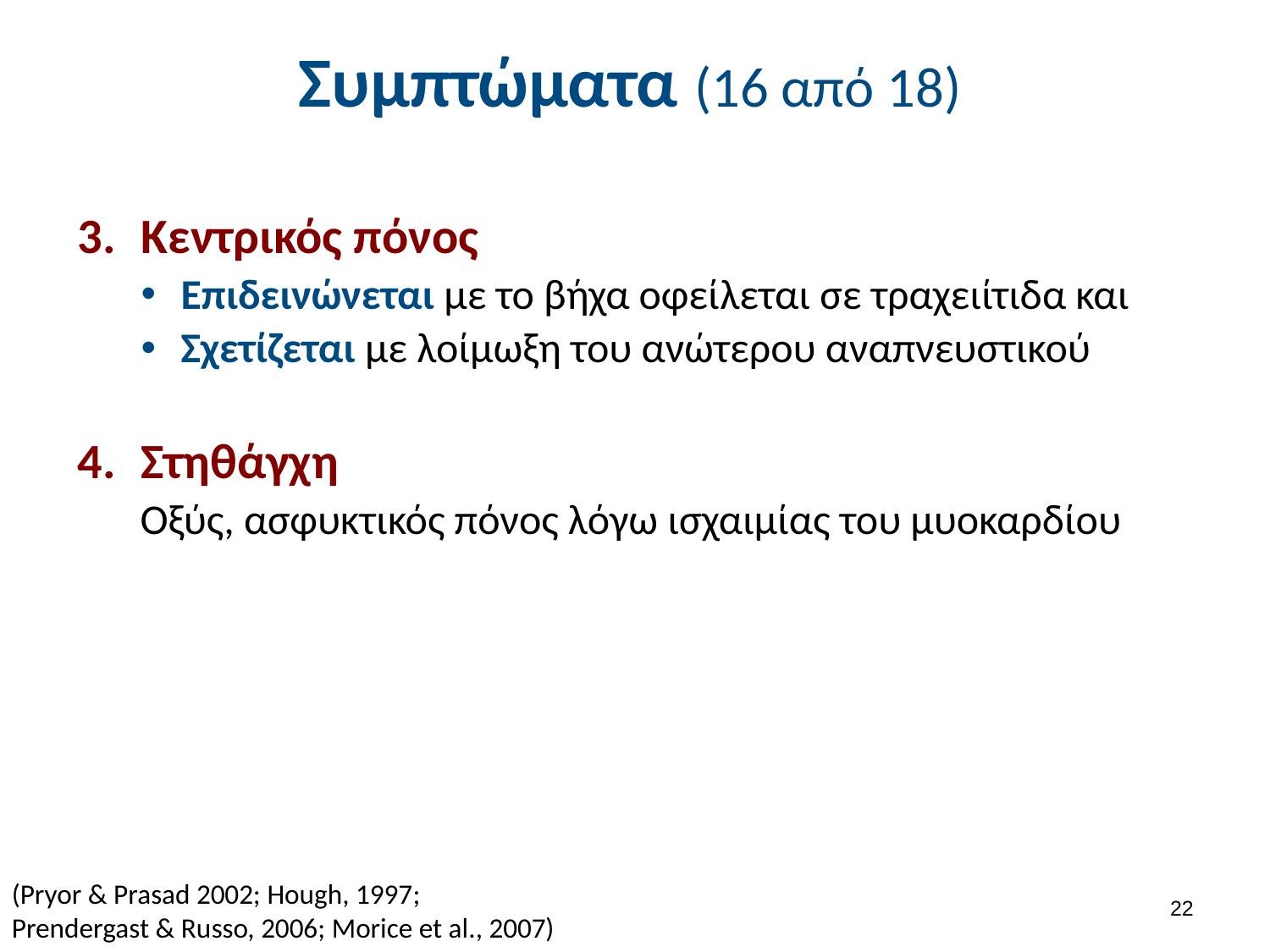

# Συμπτώματα (16 από 18)

Κεντρικός πόνος
Επιδεινώνεται με το βήχα οφείλεται σε τραχειίτιδα και
Σχετίζεται με λοίμωξη του ανώτερου αναπνευστικού

Στηθάγχη
Οξύς, ασφυκτικός πόνος λόγω ισχαιμίας του μυοκαρδίου

(Pryor & Prasad 2002; Hough, 1997;
Prendergast & Russo, 2006; Morice et al., 2007)
22